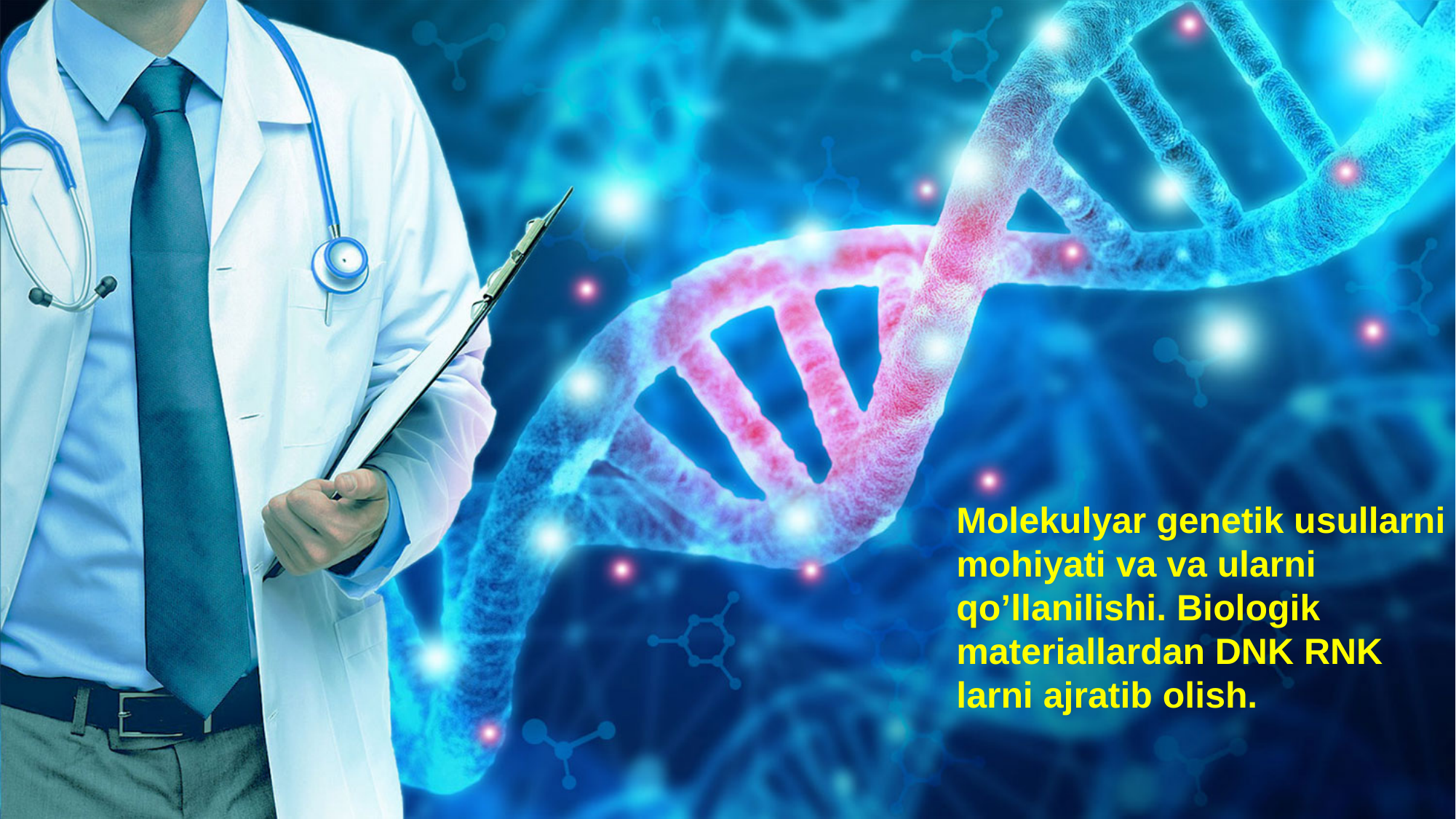

Molekulyar genetik usullarni  mohiyati va va ularni qo’llanilishi. Biologik
materiallardan DNK RNK
larni ajratib olish.